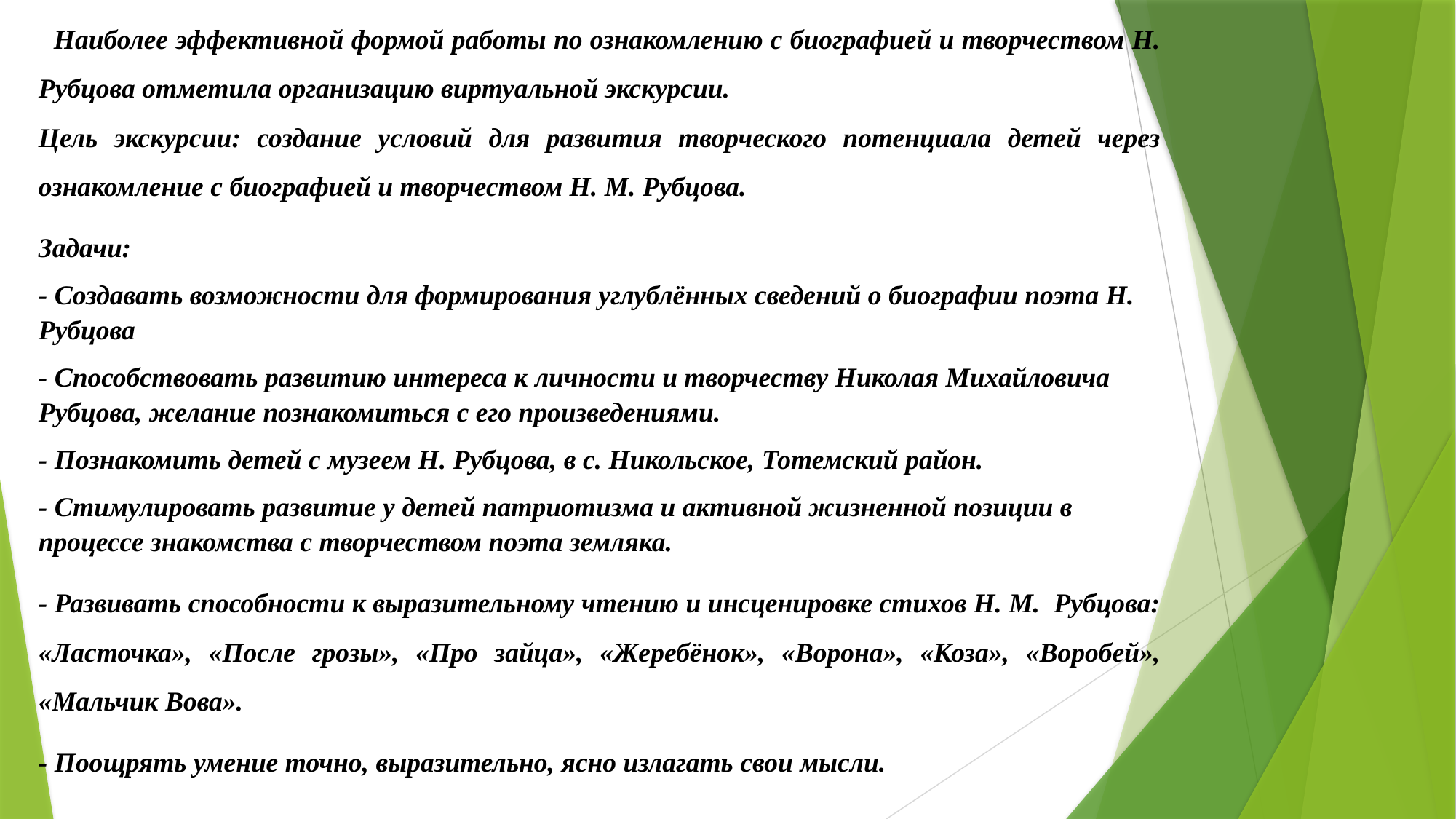

Наиболее эффективной формой работы по ознакомлению с биографией и творчеством Н. Рубцова отметила организацию виртуальной экскурсии.
Цель экскурсии: создание условий для развития творческого потенциала детей через ознакомление с биографией и творчеством Н. М. Рубцова.
Задачи:
- Создавать возможности для формирования углублённых сведений о биографии поэта Н. Рубцова
- Способствовать развитию интереса к личности и творчеству Николая Михайловича Рубцова, желание познакомиться с его произведениями.
- Познакомить детей с музеем Н. Рубцова, в с. Никольское, Тотемский район.
- Стимулировать развитие у детей патриотизма и активной жизненной позиции в процессе знакомства с творчеством поэта земляка.
- Развивать способности к выразительному чтению и инсценировке стихов Н. М.  Рубцова: «Ласточка», «После грозы», «Про зайца», «Жеребёнок», «Ворона», «Коза», «Воробей», «Мальчик Вова».
- Поощрять умение точно, выразительно, ясно излагать свои мысли.